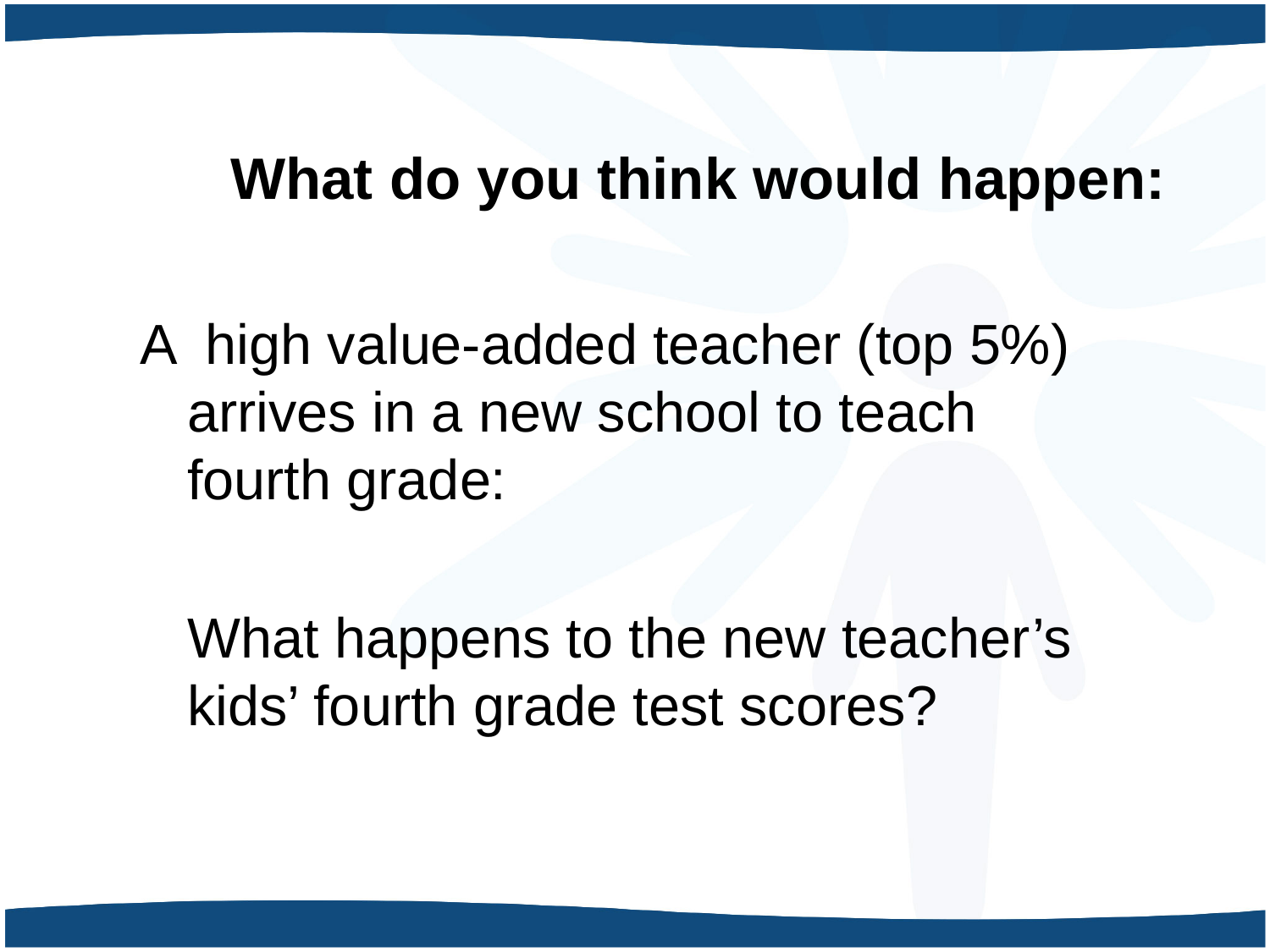

# What do you think would happen:
A  high value-added teacher (top 5%) arrives in a new school to teach fourth grade:

	What happens to the new teacher’s kids’ fourth grade test scores?